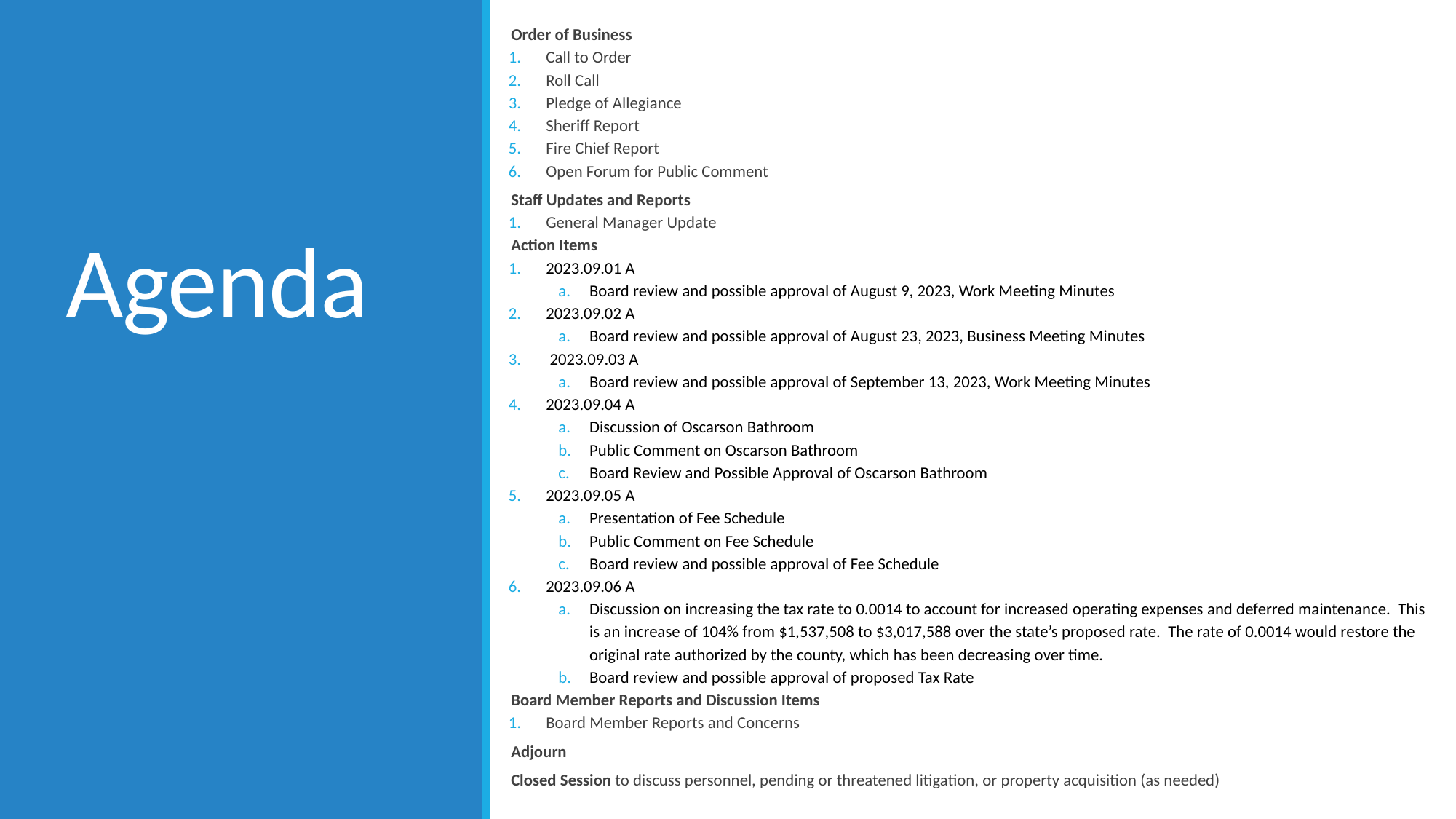

Order of Business
Call to Order
Roll Call
Pledge of Allegiance
Sheriff Report
Fire Chief Report
Open Forum for Public Comment
Staff Updates and Reports
General Manager Update
Action Items
2023.09.01 A
Board review and possible approval of August 9, 2023, Work Meeting Minutes
2023.09.02 A
Board review and possible approval of August 23, 2023, Business Meeting Minutes
 2023.09.03 A
Board review and possible approval of September 13, 2023, Work Meeting Minutes
2023.09.04 A
Discussion of Oscarson Bathroom
Public Comment on Oscarson Bathroom
Board Review and Possible Approval of Oscarson Bathroom
2023.09.05 A
Presentation of Fee Schedule
Public Comment on Fee Schedule
Board review and possible approval of Fee Schedule
2023.09.06 A
Discussion on increasing the tax rate to 0.0014 to account for increased operating expenses and deferred maintenance.  This is an increase of 104% from $1,537,508 to $3,017,588 over the state’s proposed rate.  The rate of 0.0014 would restore the original rate authorized by the county, which has been decreasing over time.
Board review and possible approval of proposed Tax Rate
Board Member Reports and Discussion Items
Board Member Reports and Concerns
Adjourn
Closed Session to discuss personnel, pending or threatened litigation, or property acquisition (as needed)

# Agenda